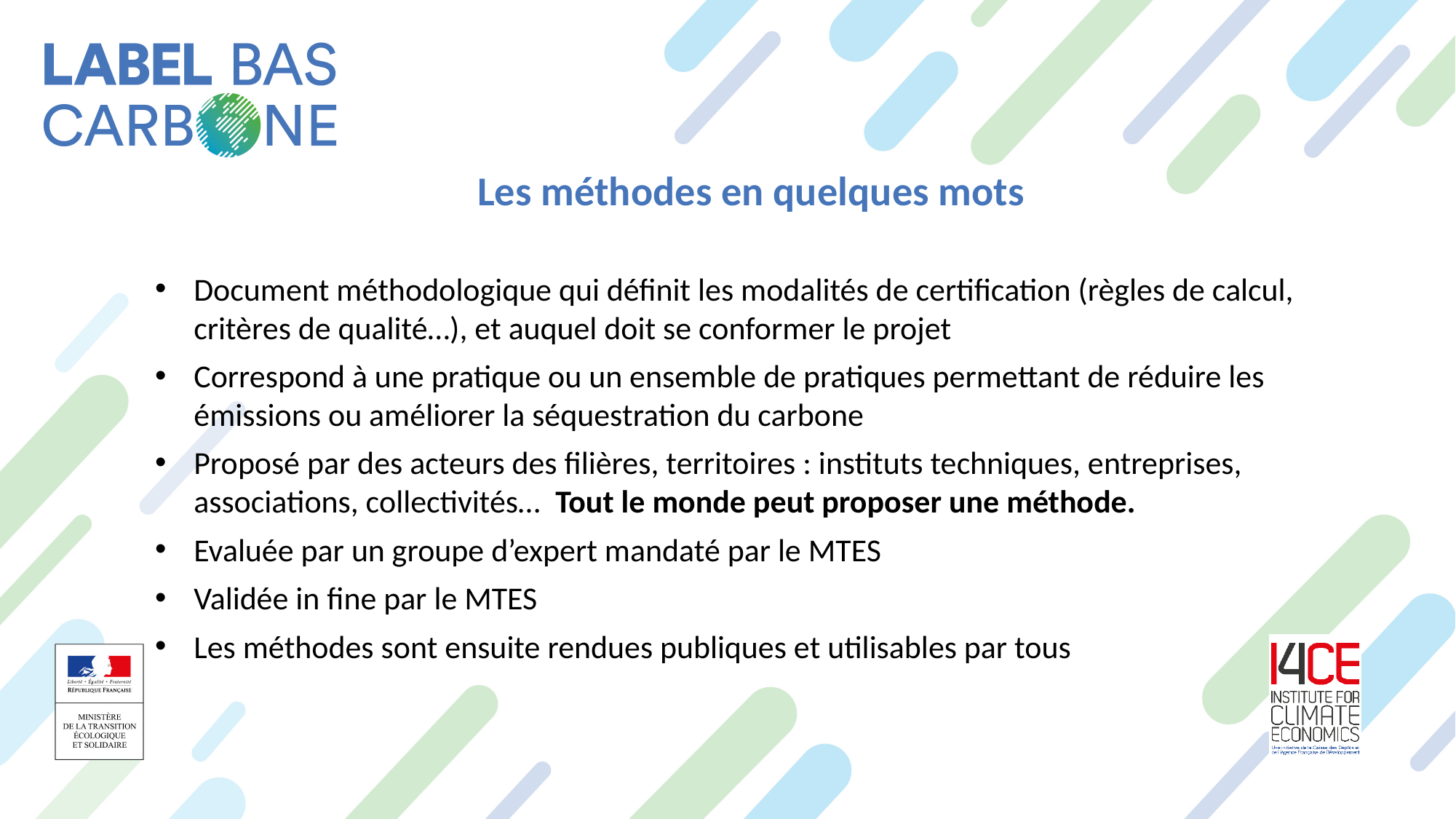

Les méthodes en quelques mots

Document méthodologique qui définit les modalités de certification (règles de calcul, critères de qualité…), et auquel doit se conformer le projet
Correspond à une pratique ou un ensemble de pratiques permettant de réduire les émissions ou améliorer la séquestration du carbone
Proposé par des acteurs des filières, territoires : instituts techniques, entreprises, associations, collectivités…  Tout le monde peut proposer une méthode.
Evaluée par un groupe d’expert mandaté par le MTES
Validée in fine par le MTES
Les méthodes sont ensuite rendues publiques et utilisables par tous